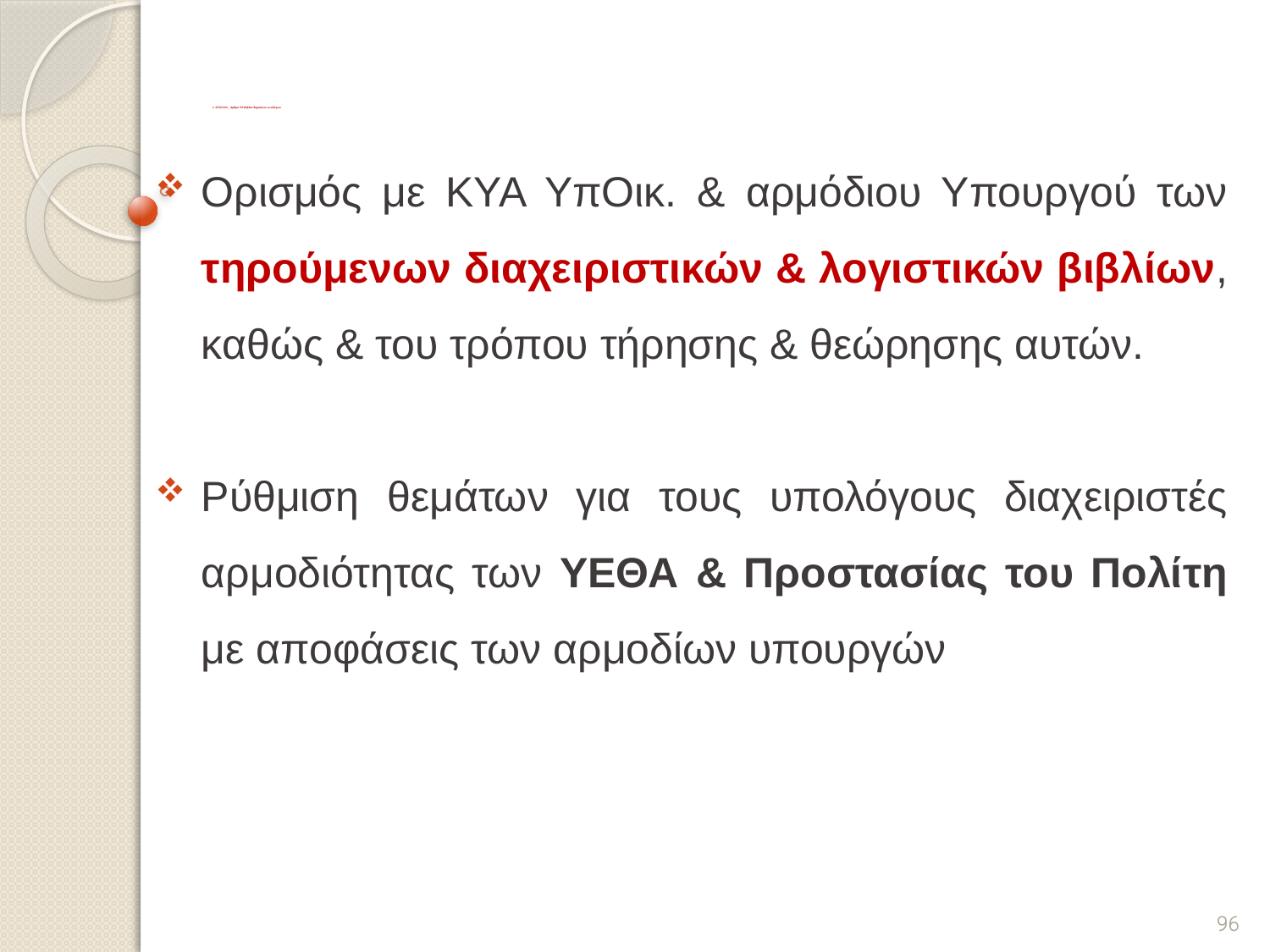

# ν. 4270/2014 _ άρθρο 153 Βιβλία δημοσίων υπολόγων
Ορισμός με ΚΥΑ ΥπΟικ. & αρμόδιου Υπουργού των τηρούμενων διαχειριστικών & λογιστικών βιβλίων, καθώς & του τρόπου τήρησης & θεώρησης αυτών.

Ρύθμιση θεμάτων για τους υπολόγους διαχειριστές αρμοδιότητας των ΥΕΘΑ & Προστασίας του Πολίτη με αποφάσεις των αρμοδίων υπουργών
96